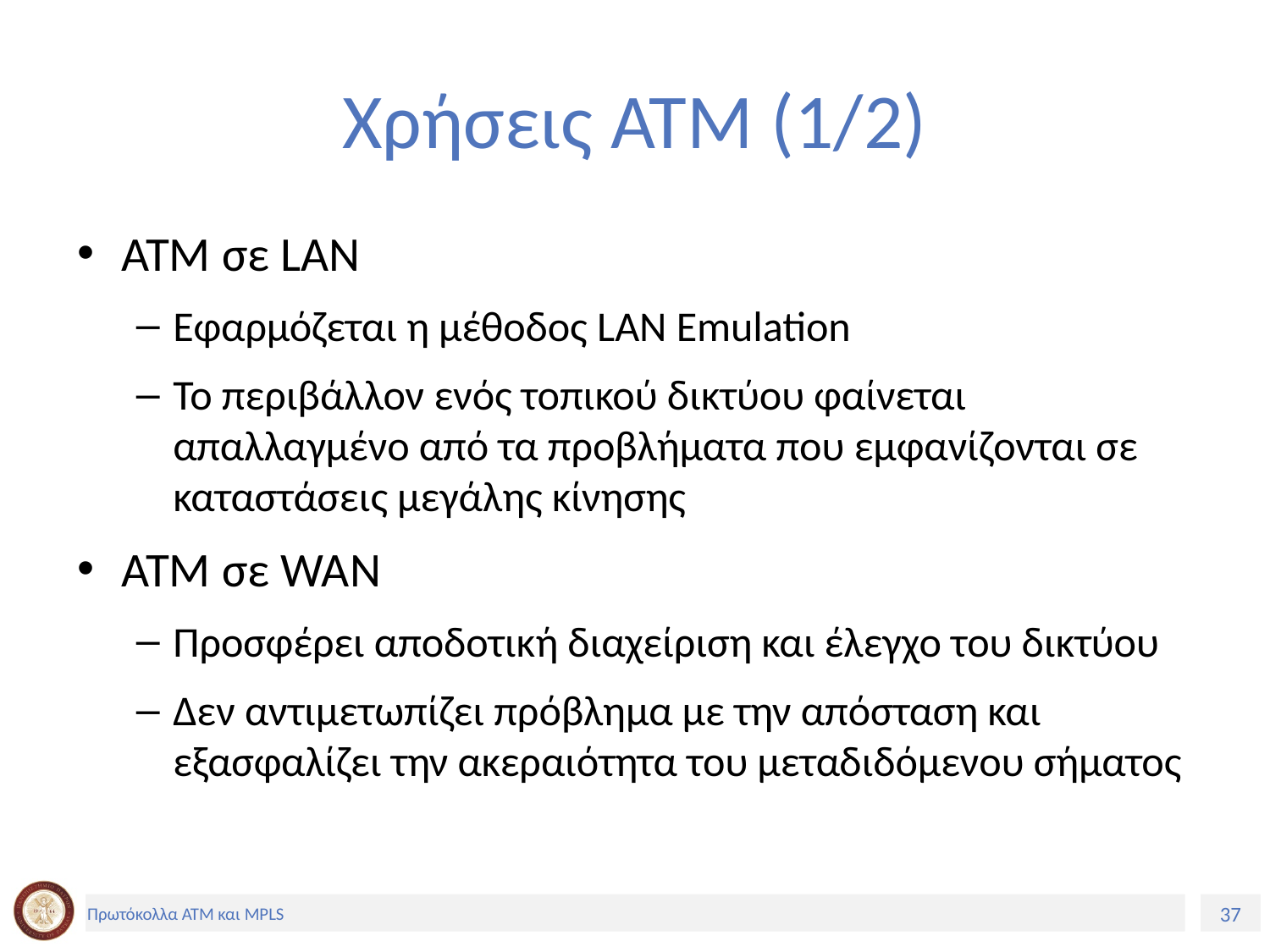

# Χρήσεις ΑΤΜ (1/2)
ATM σε LAN
Εφαρμόζεται η μέθοδος LAN Emulation
Το περιβάλλον ενός τοπικού δικτύου φαίνεται απαλλαγμένο από τα προβλήματα που εμφανίζονται σε καταστάσεις μεγάλης κίνησης
ATM σε WAN
Προσφέρει αποδοτική διαχείριση και έλεγχο του δικτύου
Δεν αντιμετωπίζει πρόβλημα με την απόσταση και εξασφαλίζει την ακεραιότητα του μεταδιδόμενου σήματος